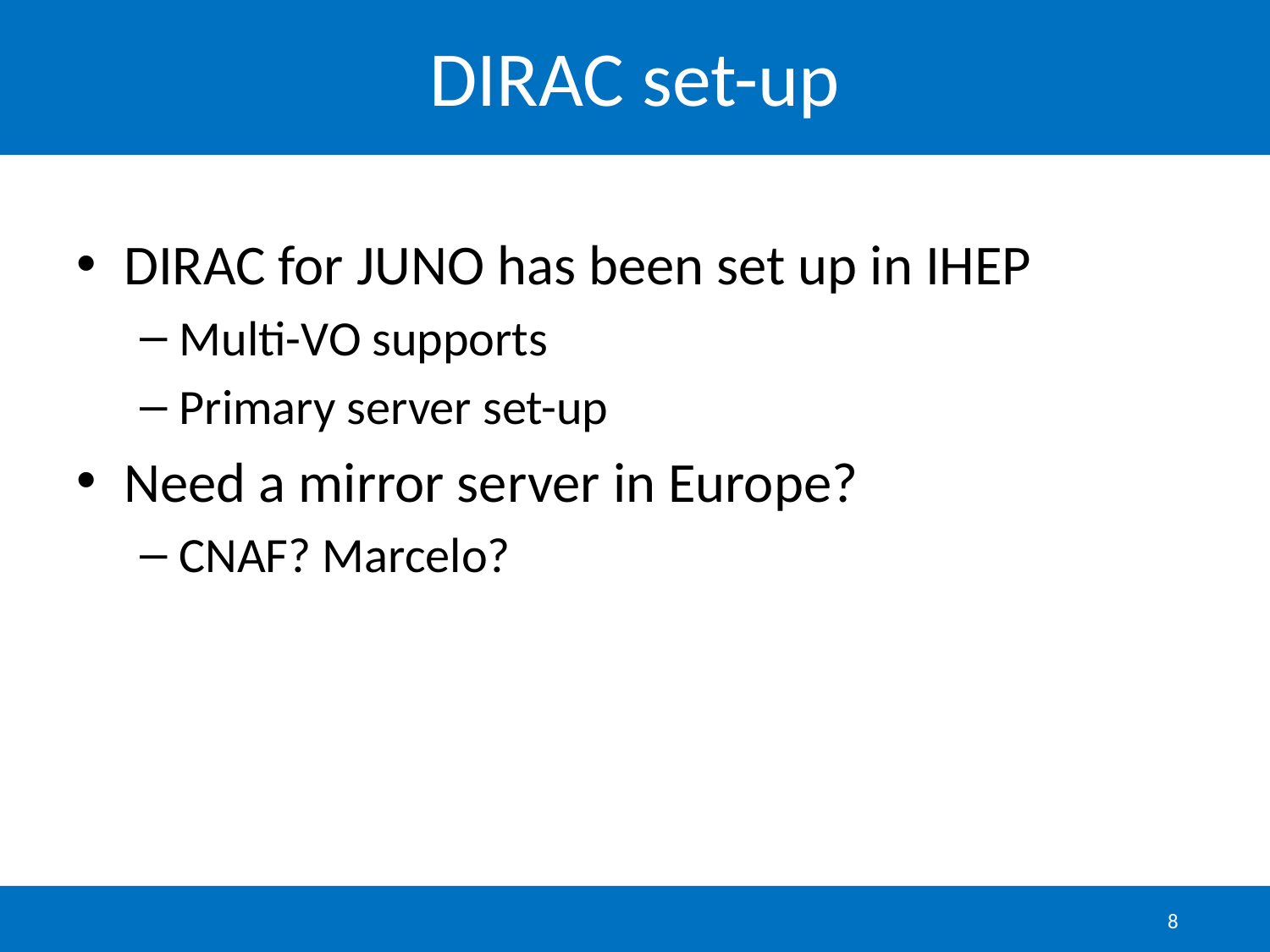

# DIRAC set-up
DIRAC for JUNO has been set up in IHEP
Multi-VO supports
Primary server set-up
Need a mirror server in Europe?
CNAF? Marcelo?
8